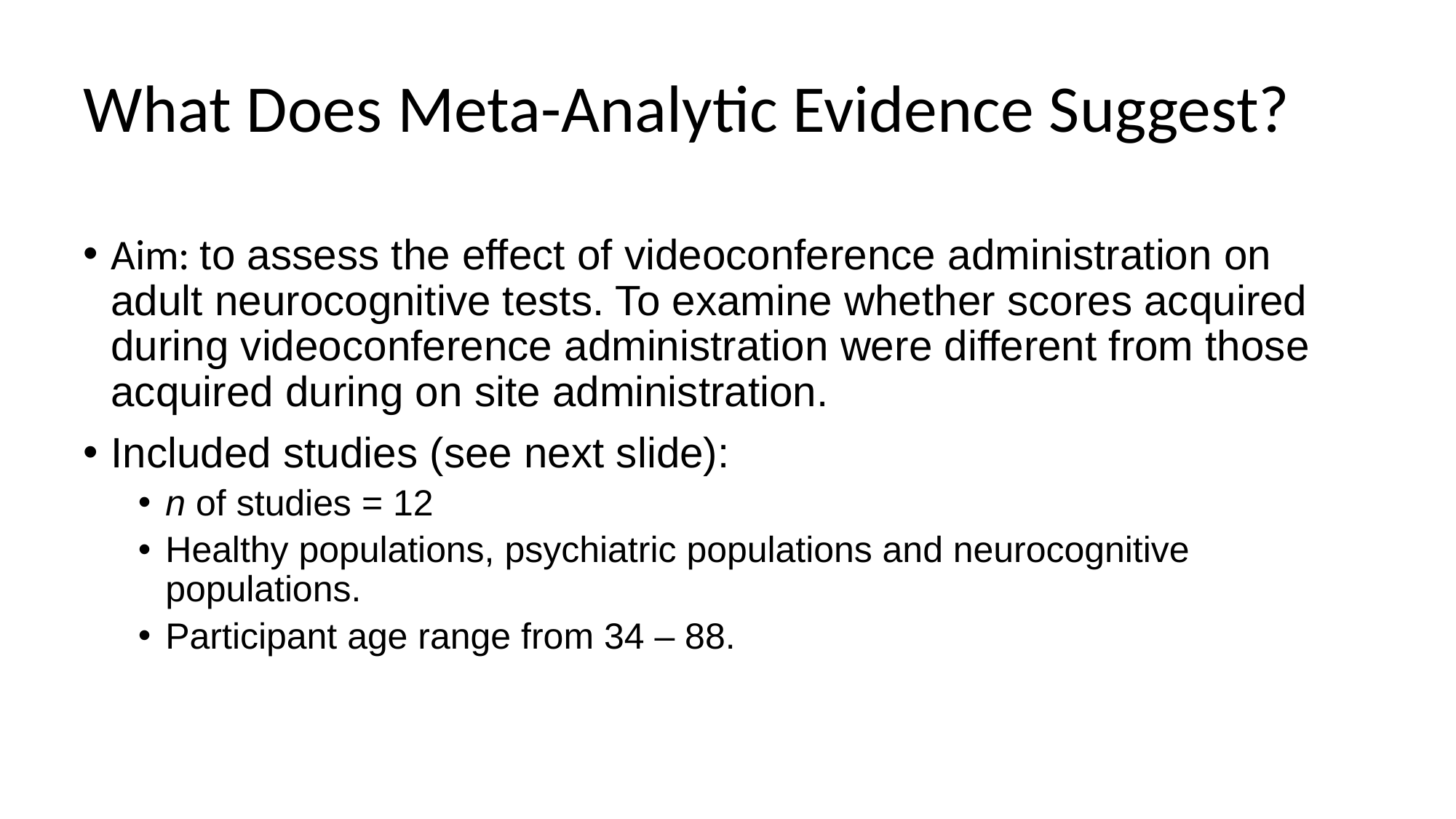

# What Does Meta-Analytic Evidence Suggest?
Aim: to assess the effect of videoconference administration on adult neurocognitive tests. To examine whether scores acquired during videoconference administration were different from those acquired during on site administration.
Included studies (see next slide):
n of studies = 12
Healthy populations, psychiatric populations and neurocognitive populations.
Participant age range from 34 – 88.